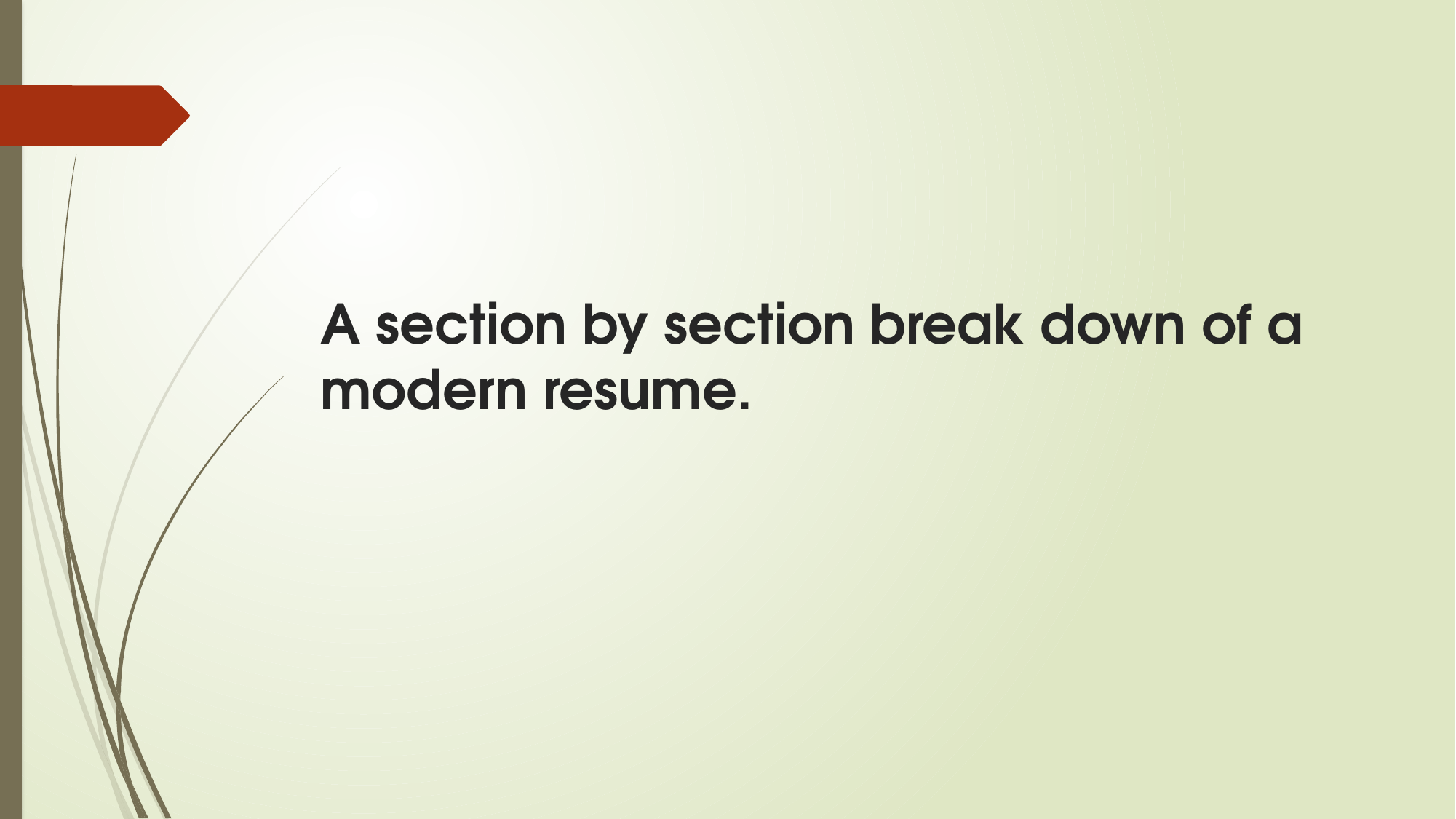

# A section by section break down of a modern resume.